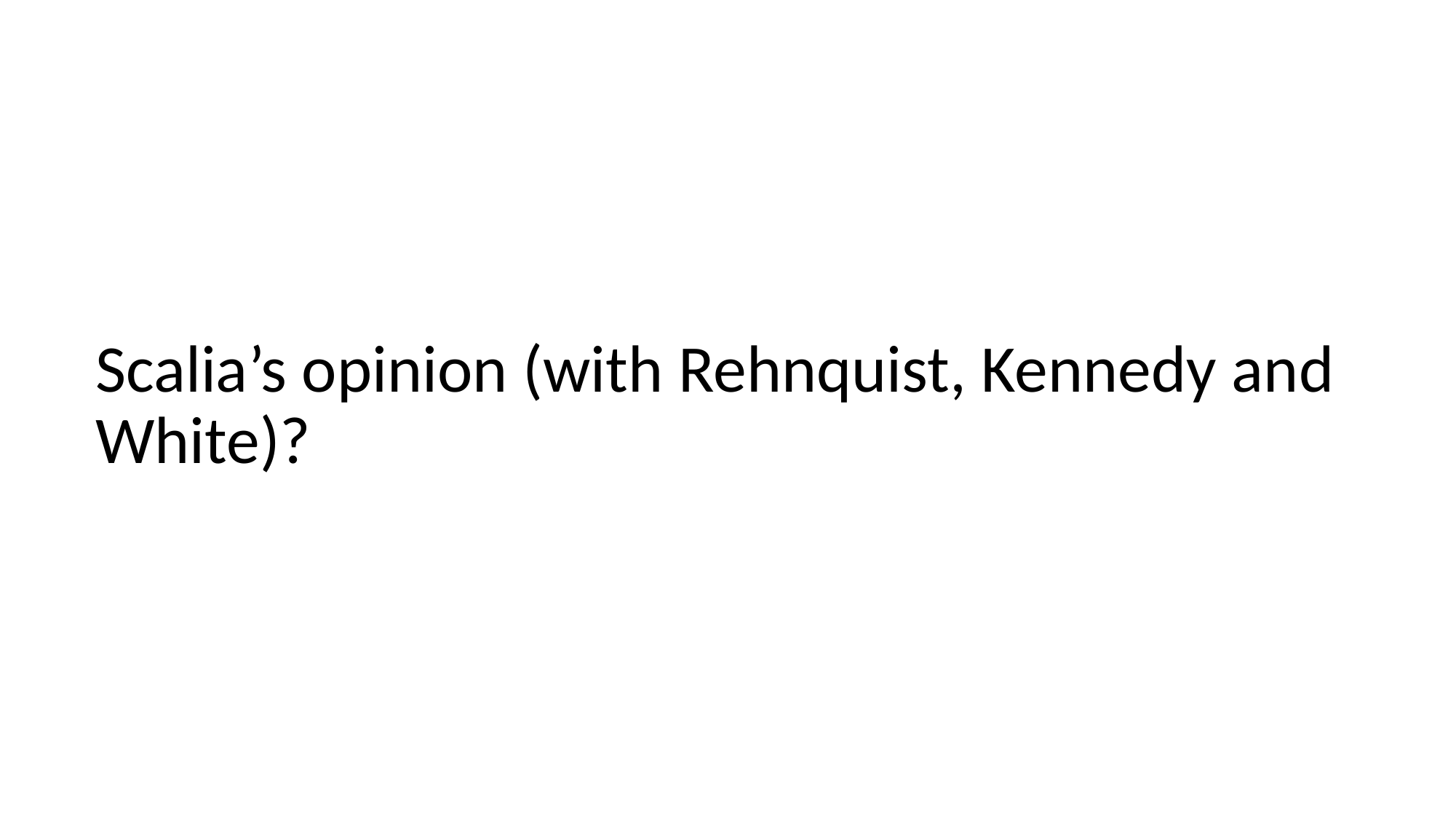

# Scalia’s opinion (with Rehnquist, Kennedy and White)?